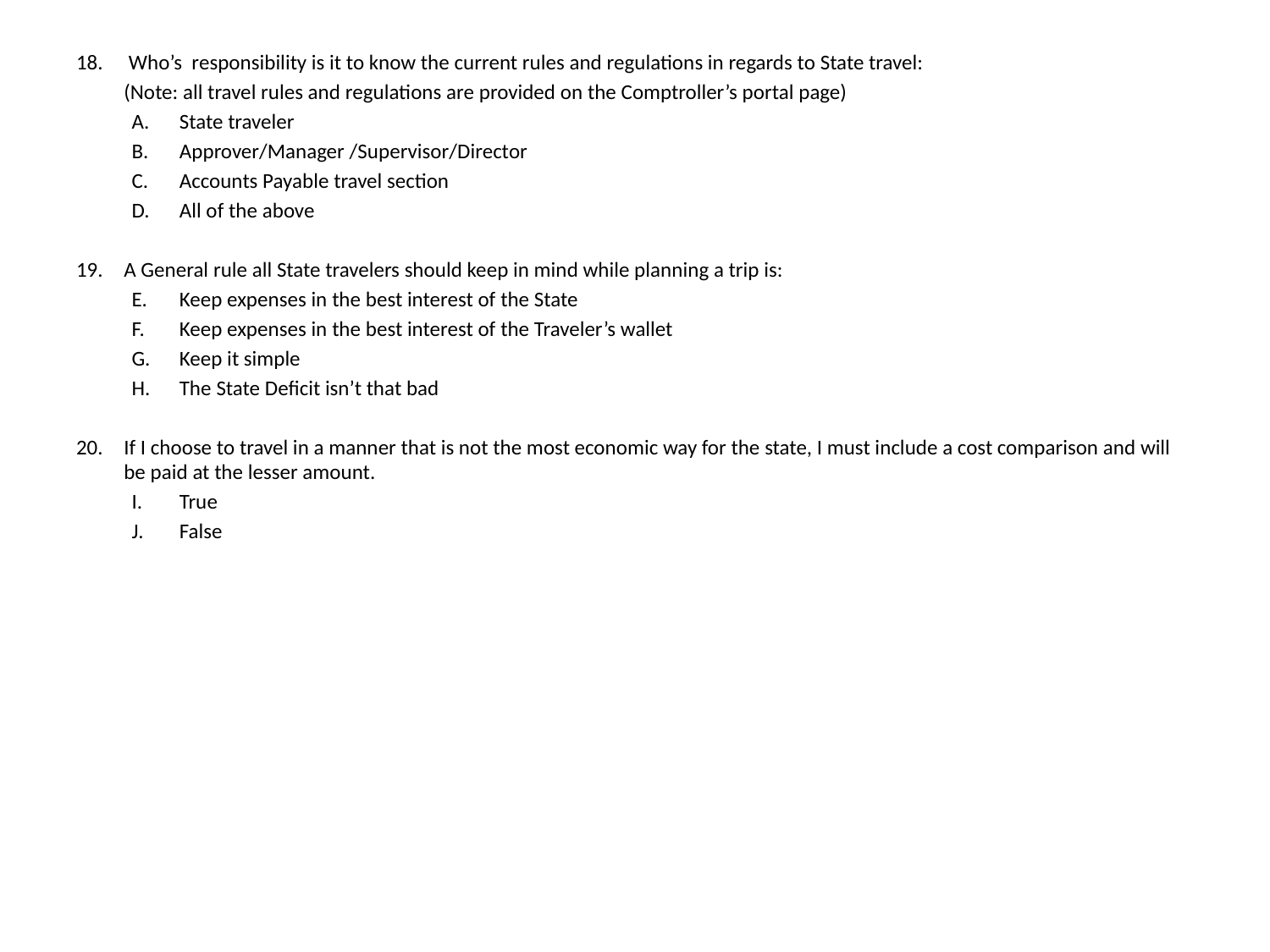

18.	 Who’s  responsibility is it to know the current rules and regulations in regards to State travel:
	(Note: all travel rules and regulations are provided on the Comptroller’s portal page)
State traveler
Approver/Manager /Supervisor/Director
Accounts Payable travel section
All of the above

19.	A General rule all State travelers should keep in mind while planning a trip is:
Keep expenses in the best interest of the State
Keep expenses in the best interest of the Traveler’s wallet
Keep it simple
The State Deficit isn’t that bad

20.	If I choose to travel in a manner that is not the most economic way for the state, I must include a cost comparison and will be paid at the lesser amount.
True
False